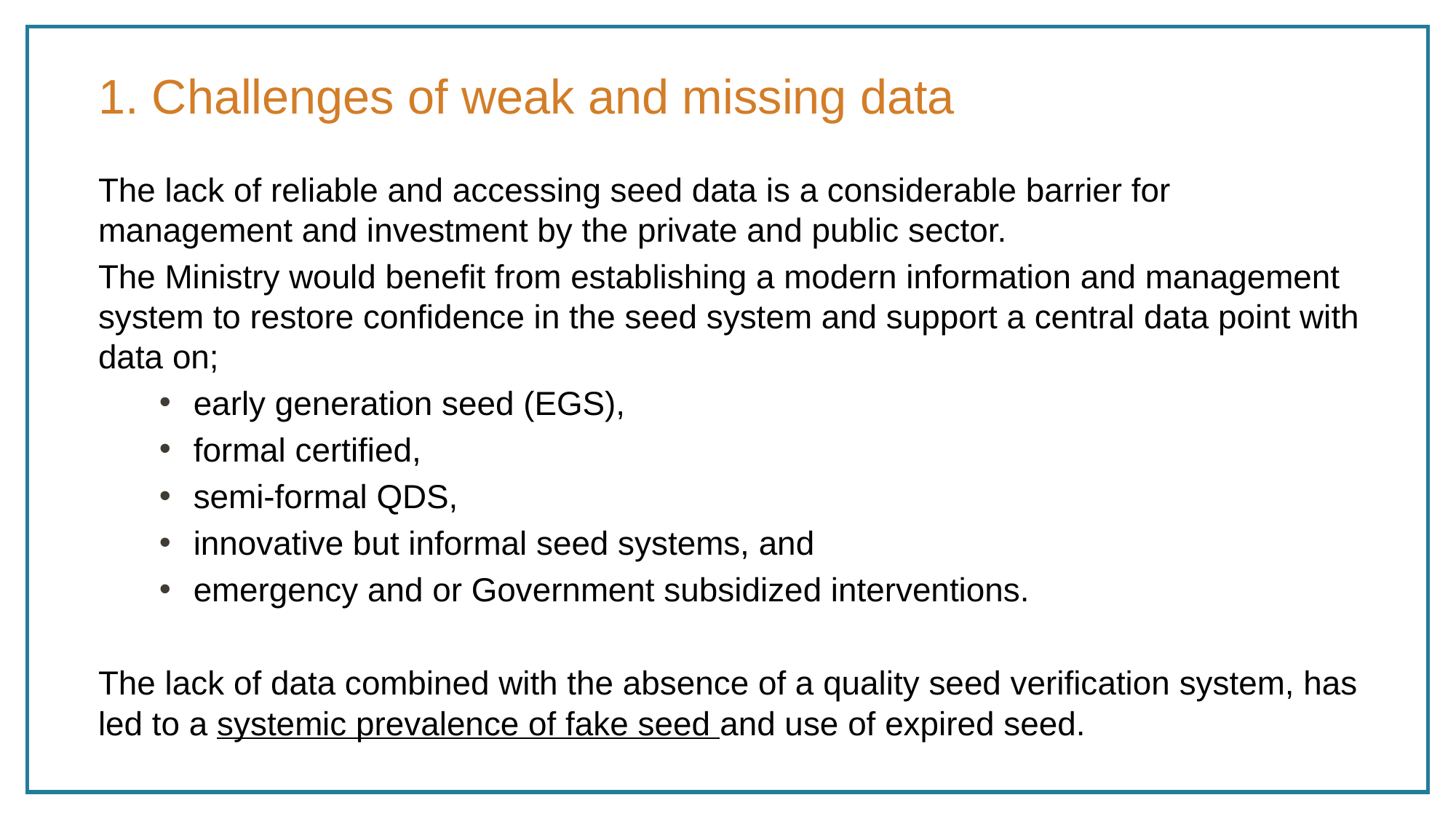

# 1. Challenges of weak and missing data
The lack of reliable and accessing seed data is a considerable barrier for management and investment by the private and public sector.
The Ministry would benefit from establishing a modern information and management system to restore confidence in the seed system and support a central data point with data on;
early generation seed (EGS),
formal certified,
semi-formal QDS,
innovative but informal seed systems, and
emergency and or Government subsidized interventions.

The lack of data combined with the absence of a quality seed verification system, has led to a systemic prevalence of fake seed and use of expired seed.